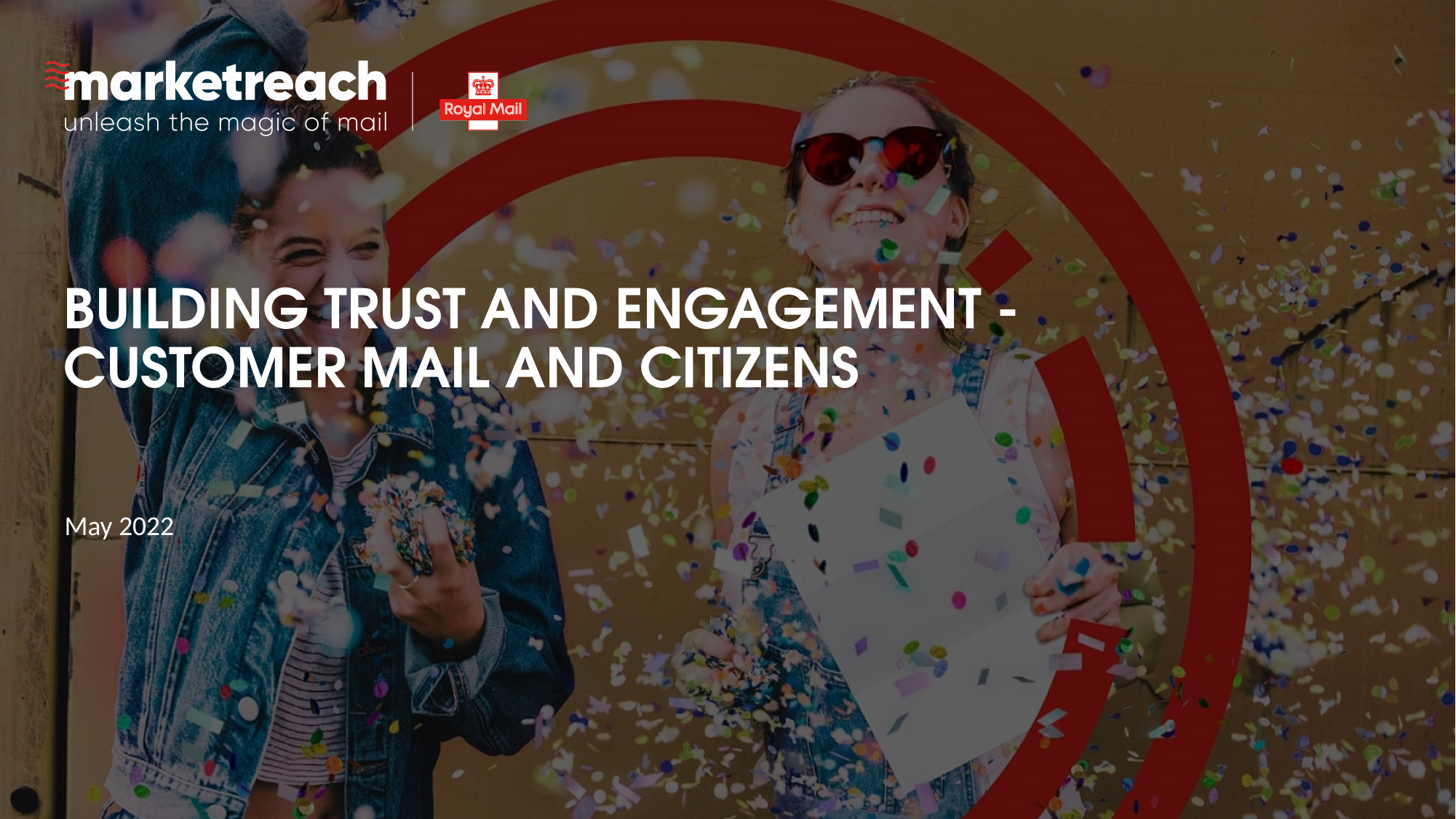

# BUILDING TRUST AND ENGAGEMENT - CUSTOMER MAIL AND CITIZENS

May 2022